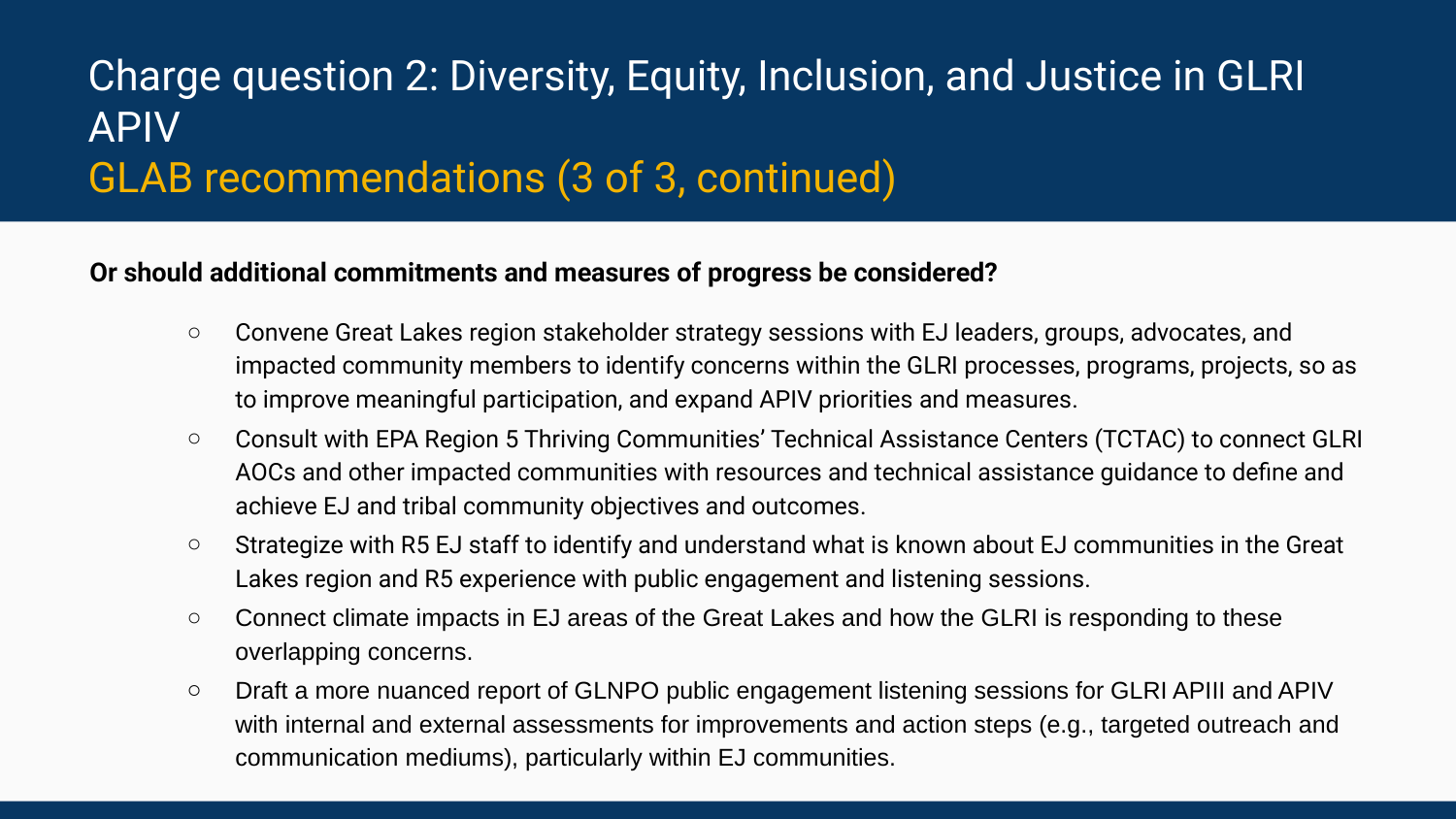

# Charge question 2: Diversity, Equity, Inclusion, and Justice in GLRI APIV
GLAB recommendations (3 of 3, continued)
Or should additional commitments and measures of progress be considered?
Convene Great Lakes region stakeholder strategy sessions with EJ leaders, groups, advocates, and impacted community members to identify concerns within the GLRI processes, programs, projects, so as to improve meaningful participation, and expand APIV priorities and measures.
Consult with EPA Region 5 Thriving Communities’ Technical Assistance Centers (TCTAC) to connect GLRI AOCs and other impacted communities with resources and technical assistance guidance to define and achieve EJ and tribal community objectives and outcomes.
Strategize with R5 EJ staff to identify and understand what is known about EJ communities in the Great Lakes region and R5 experience with public engagement and listening sessions.
Connect climate impacts in EJ areas of the Great Lakes and how the GLRI is responding to these overlapping concerns.
Draft a more nuanced report of GLNPO public engagement listening sessions for GLRI APIII and APIV with internal and external assessments for improvements and action steps (e.g., targeted outreach and communication mediums), particularly within EJ communities.